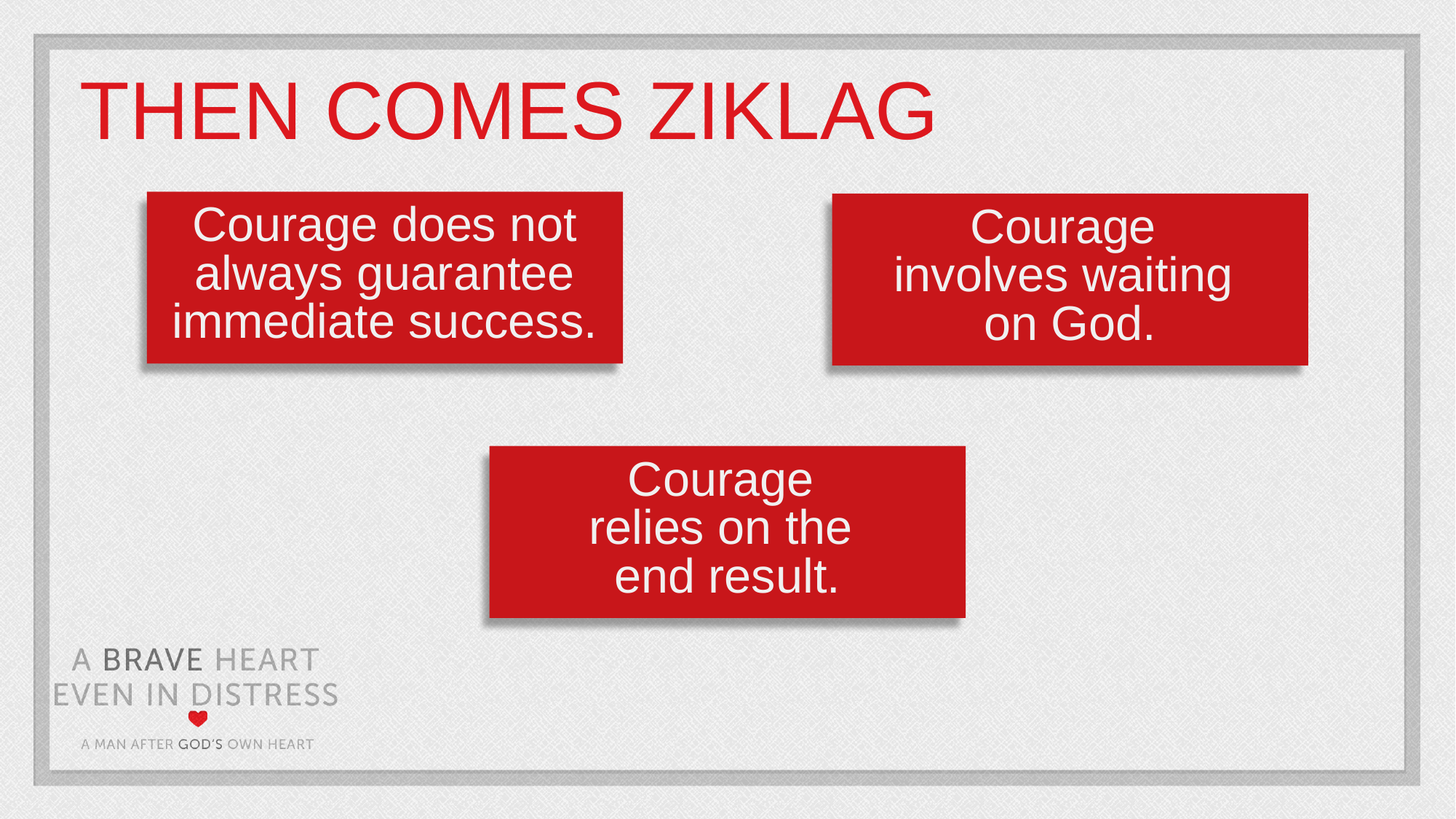

THEN COMES ZIKLAG
Courage does not always guarantee immediate success.
Courage
involves waiting
on God.
Courage
relies on the
end result.